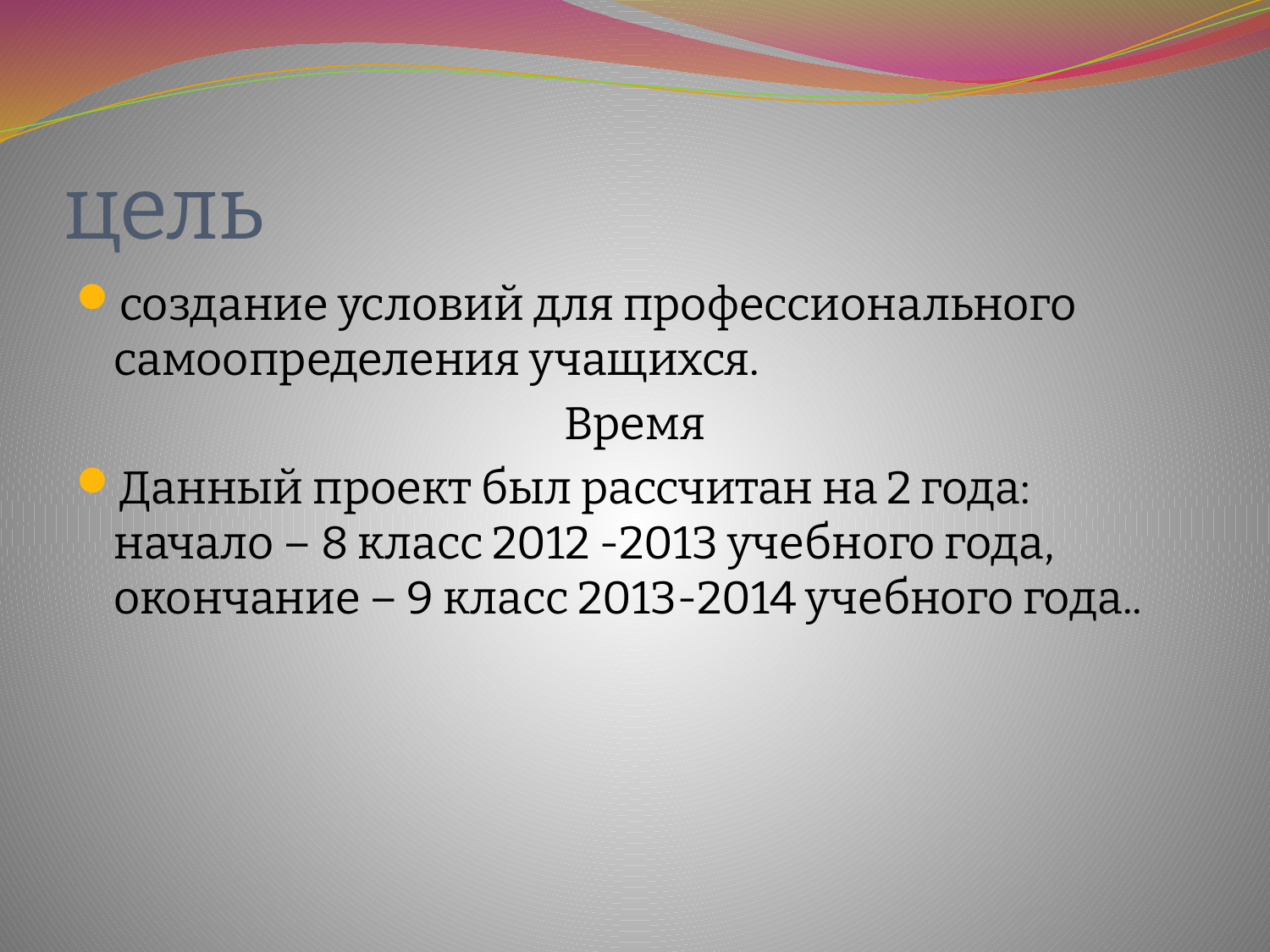

# цель
создание условий для профессионального самоопределения учащихся.
Время
Данный проект был рассчитан на 2 года: начало – 8 класс 2012 -2013 учебного года, окончание – 9 класс 2013-2014 учебного года..